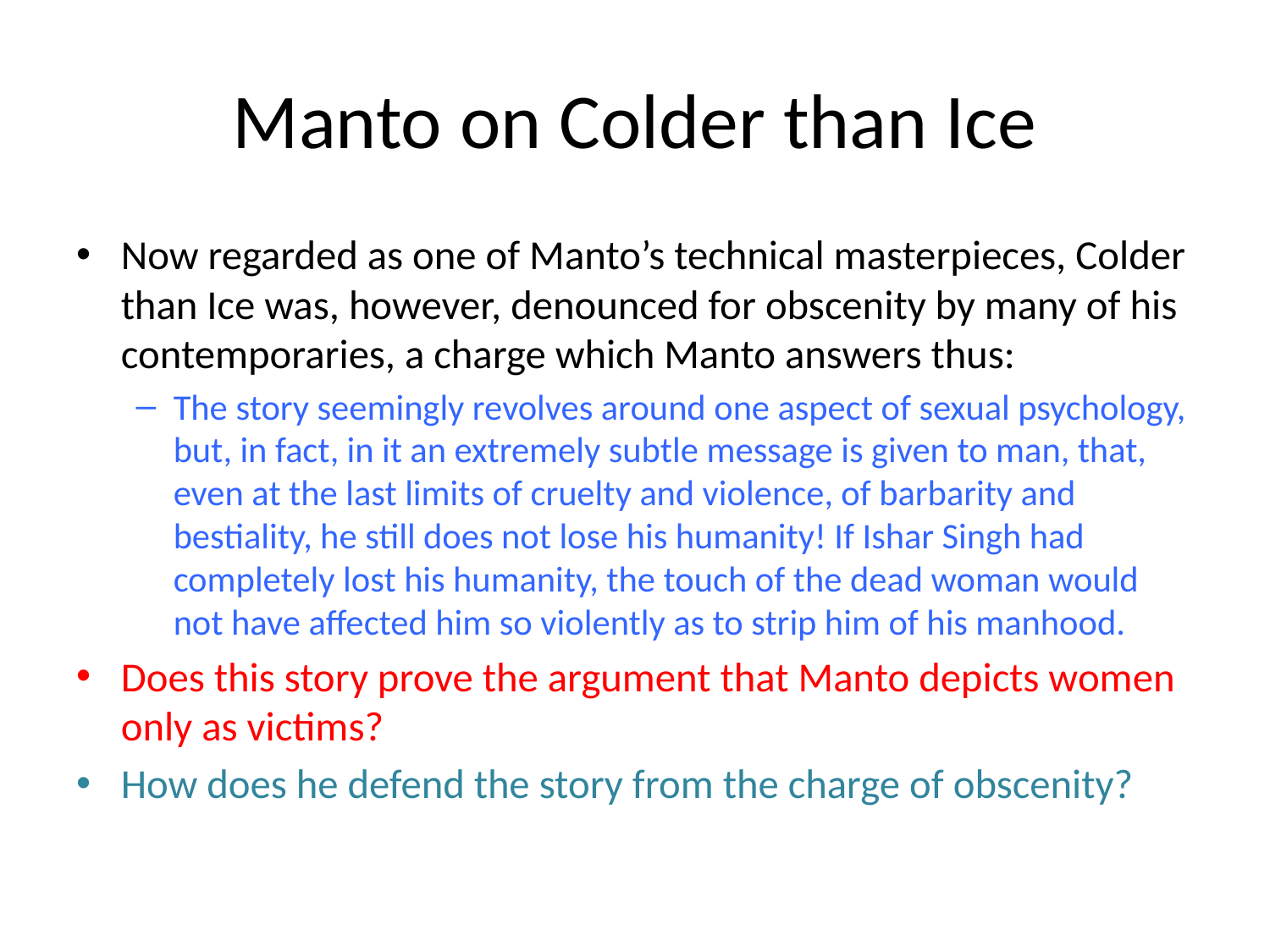

# Manto on Colder than Ice
Now regarded as one of Manto’s technical masterpieces, Colder than Ice was, however, denounced for obscenity by many of his contemporaries, a charge which Manto answers thus:
The story seemingly revolves around one aspect of sexual psychology, but, in fact, in it an extremely subtle message is given to man, that, even at the last limits of cruelty and violence, of barbarity and bestiality, he still does not lose his humanity! If Ishar Singh had completely lost his humanity, the touch of the dead woman would not have affected him so violently as to strip him of his manhood.
Does this story prove the argument that Manto depicts women only as victims?
How does he defend the story from the charge of obscenity?